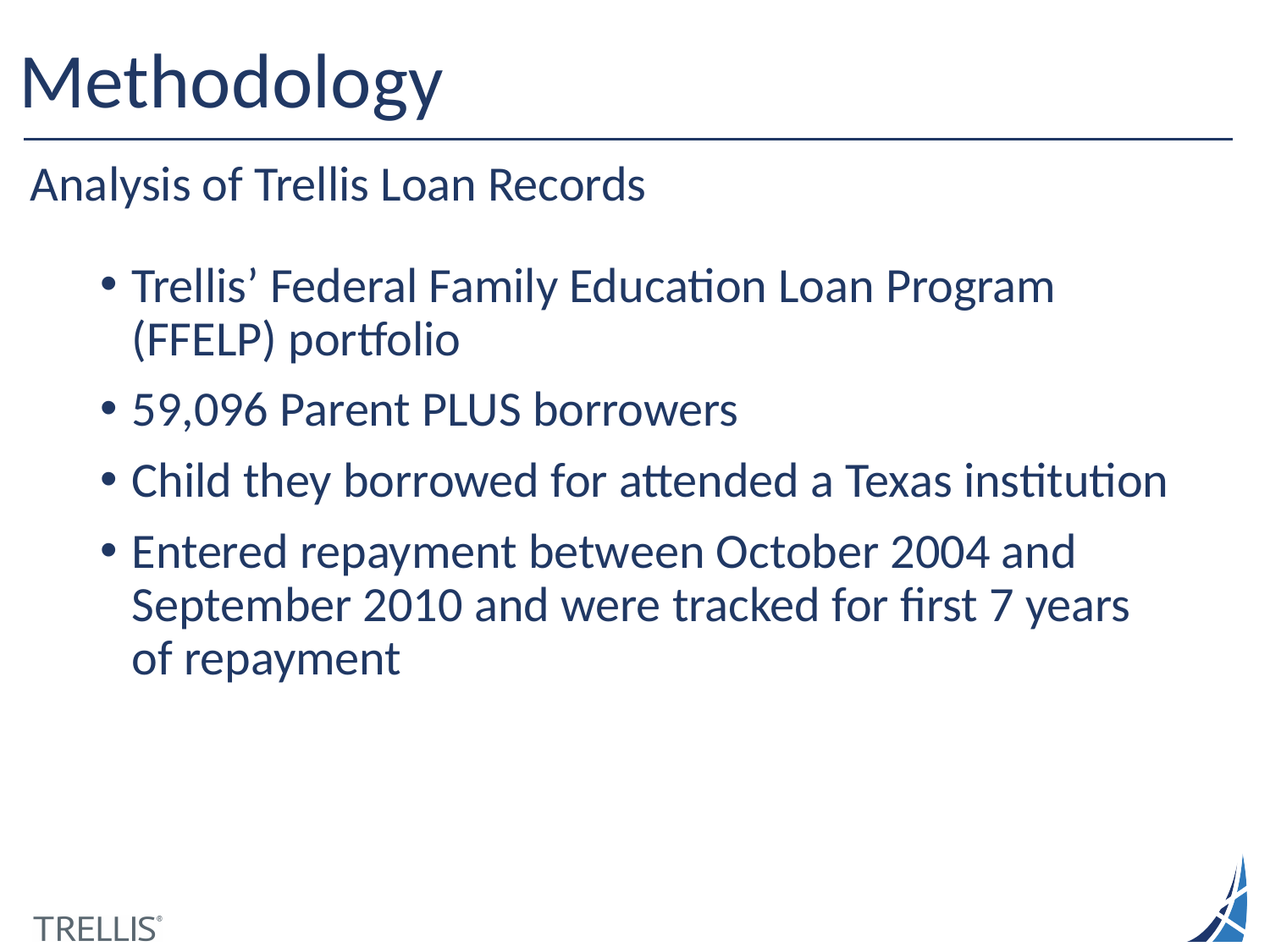

# Methodology
Analysis of Trellis Loan Records
Trellis’ Federal Family Education Loan Program (FFELP) portfolio
59,096 Parent PLUS borrowers
Child they borrowed for attended a Texas institution
Entered repayment between October 2004 and September 2010 and were tracked for first 7 years of repayment